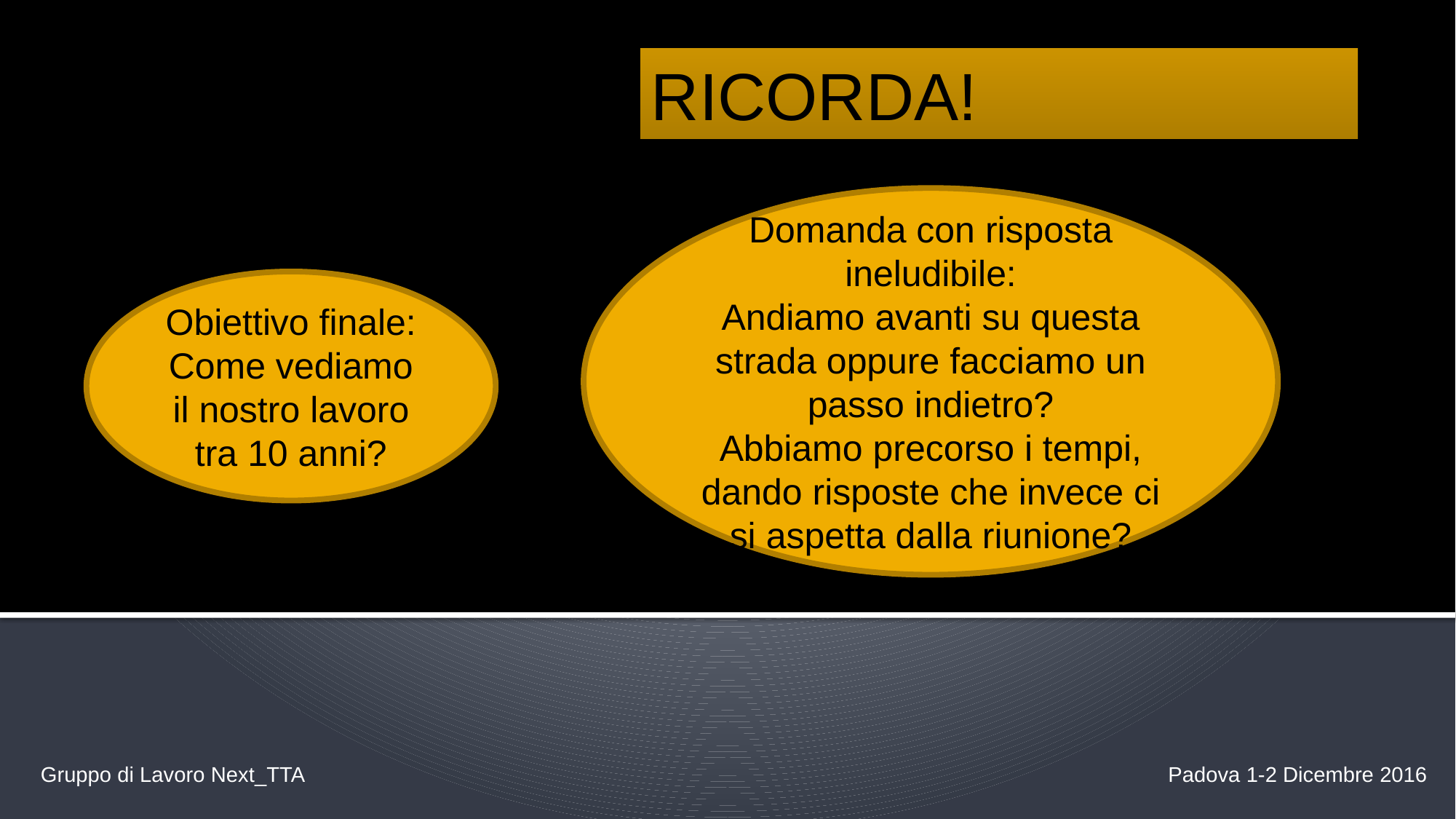

RICORDA!
Domanda con risposta ineludibile:
Andiamo avanti su questa strada oppure facciamo un passo indietro?
Abbiamo precorso i tempi, dando risposte che invece ci si aspetta dalla riunione?
Obiettivo finale:
Come vediamo il nostro lavoro tra 10 anni?
Gruppo di Lavoro Next_TTA
Padova 1-2 Dicembre 2016